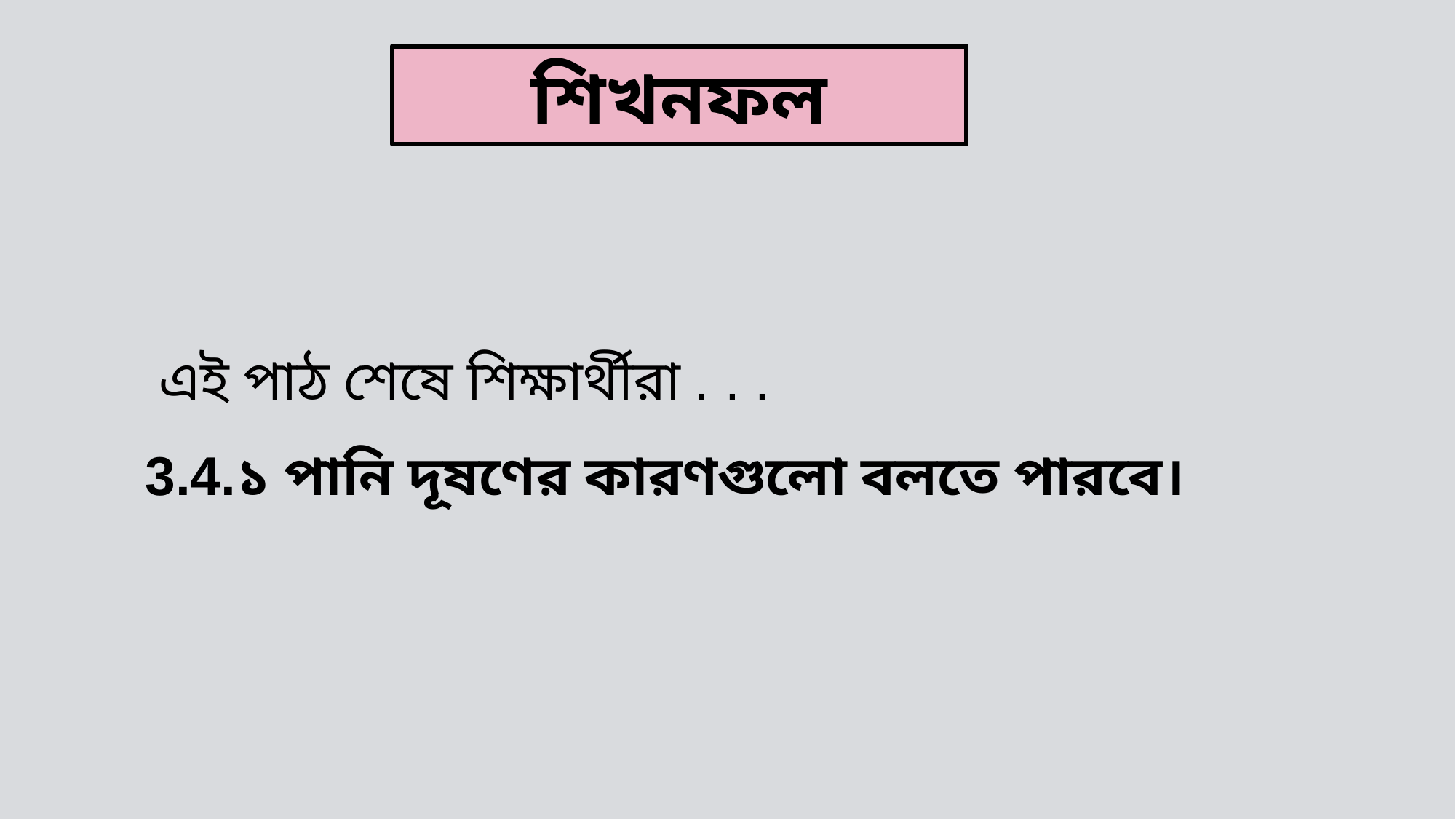

শিখনফল
এই পাঠ শেষে শিক্ষার্থীরা . . .
3.4.১ পানি দূষণের কারণগুলো বলতে পারবে।